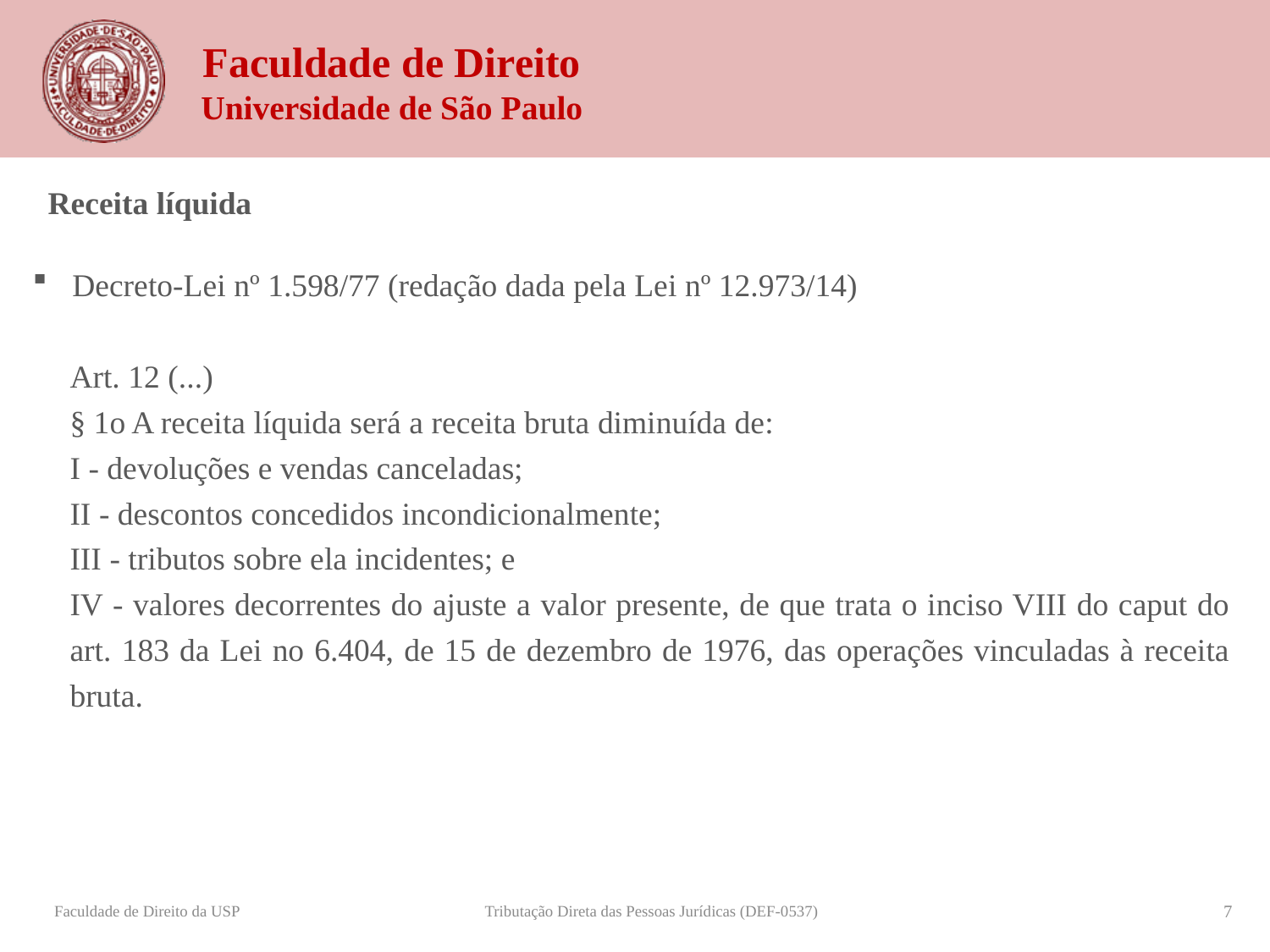

Receita líquida
Decreto-Lei nº 1.598/77 (redação dada pela Lei nº 12.973/14)

Art. 12 (...)
§ 1o A receita líquida será a receita bruta diminuída de:
I - devoluções e vendas canceladas;
II - descontos concedidos incondicionalmente;
III - tributos sobre ela incidentes; e
IV - valores decorrentes do ajuste a valor presente, de que trata o inciso VIII do caput do art. 183 da Lei no 6.404, de 15 de dezembro de 1976, das operações vinculadas à receita bruta.